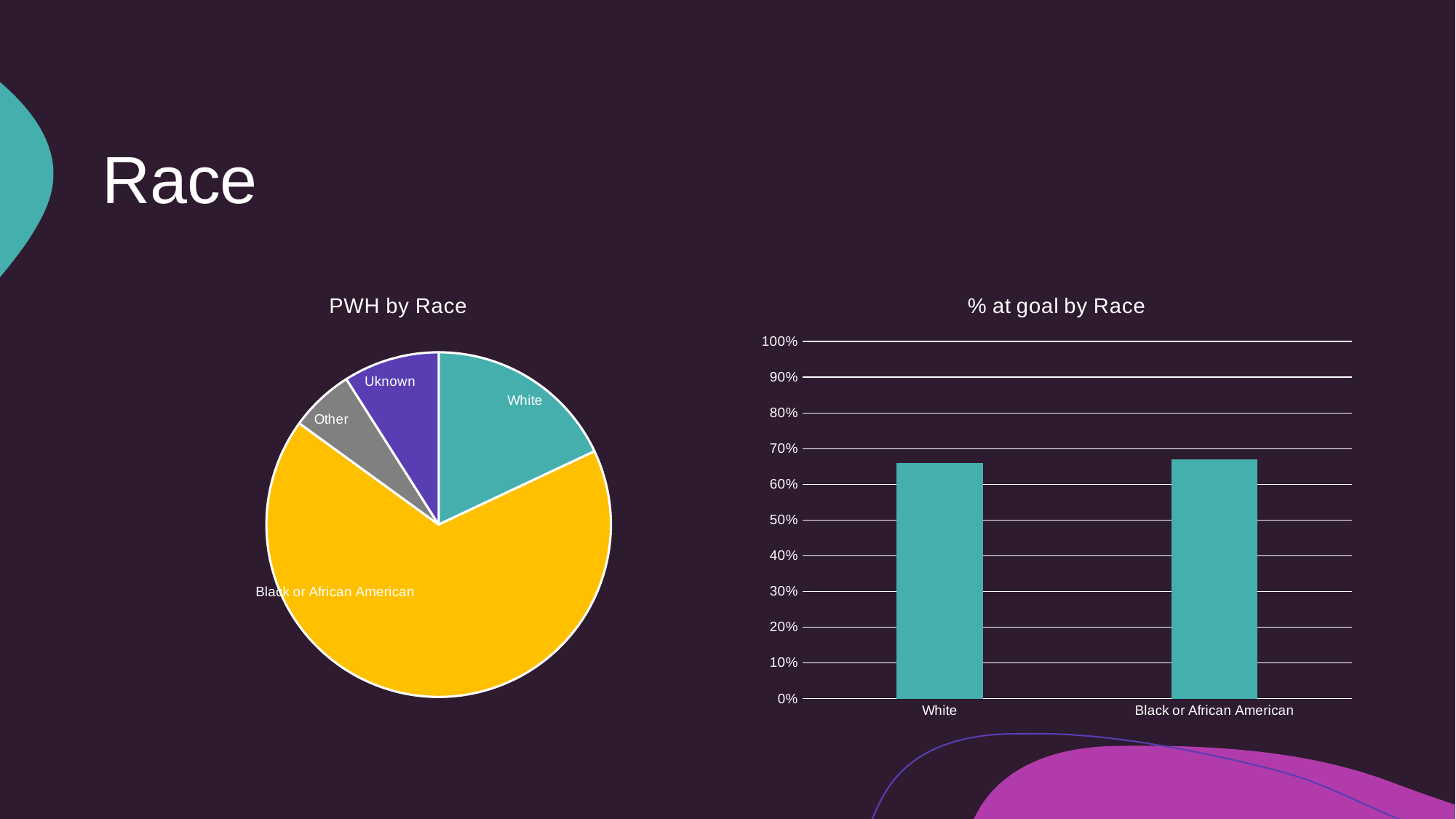

# Race

### Chart: PWH by Race

| Category |  |
|---|---|
| White | 0.18 |
| Black or African American | 0.67 |
| Other | 0.06 |
| Uknown | 0.09 |

### Chart: % at goal by Race

| Category |  |
|---|---|
| White | 0.66 |
| Black or African American | 0.67 |